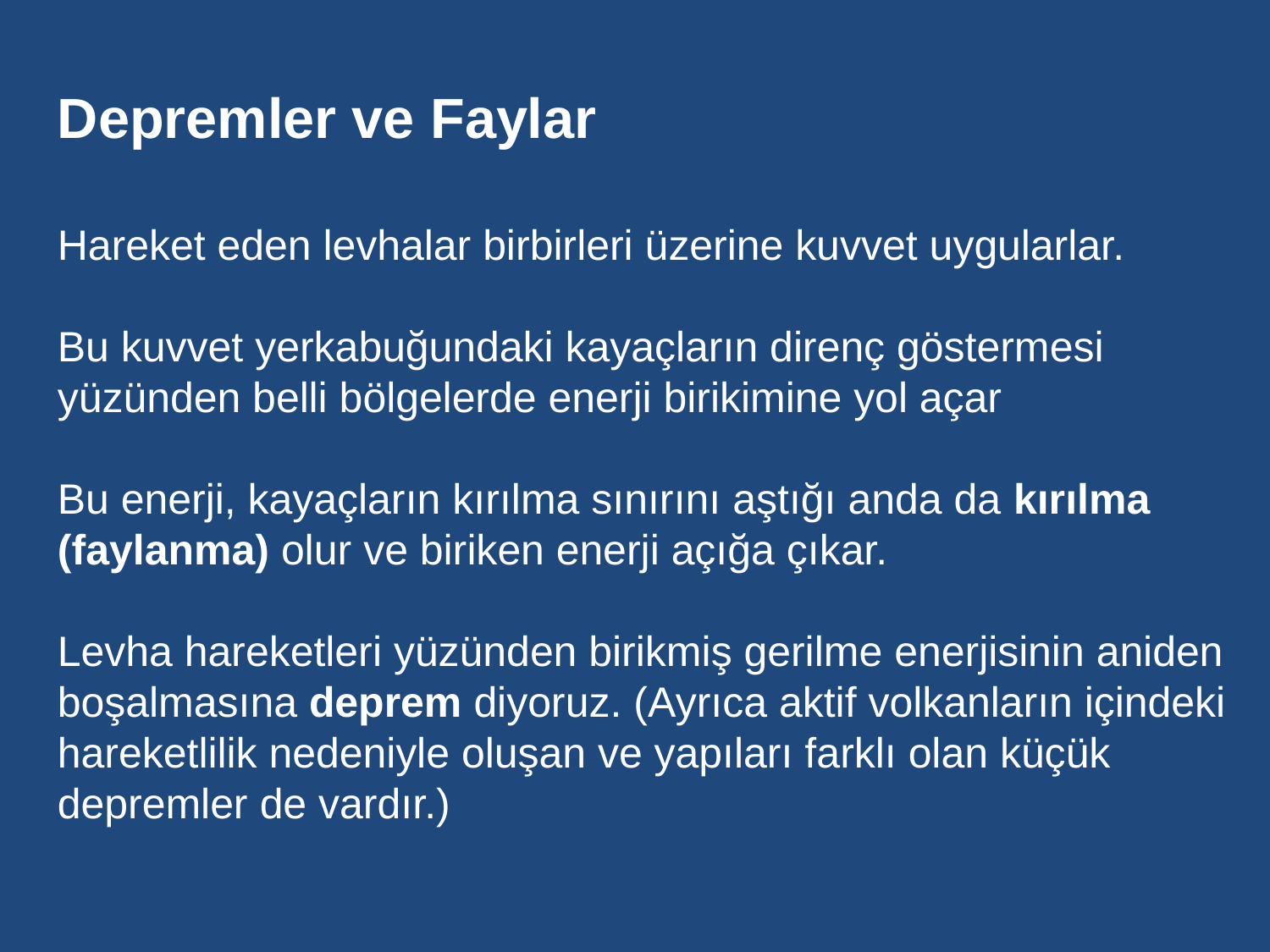

Depremler ve Faylar

Hareket eden levhalar birbirleri üzerine kuvvet uygularlar.

Bu kuvvet yerkabuğundaki kayaçların direnç göstermesi yüzünden belli bölgelerde enerji birikimine yol açar

Bu enerji, kayaçların kırılma sınırını aştığı anda da kırılma (faylanma) olur ve biriken enerji açığa çıkar.

Levha hareketleri yüzünden birikmiş gerilme enerjisinin aniden boşalmasına deprem diyoruz. (Ayrıca aktif volkanların içindeki hareketlilik nedeniyle oluşan ve yapıları farklı olan küçük depremler de vardır.)